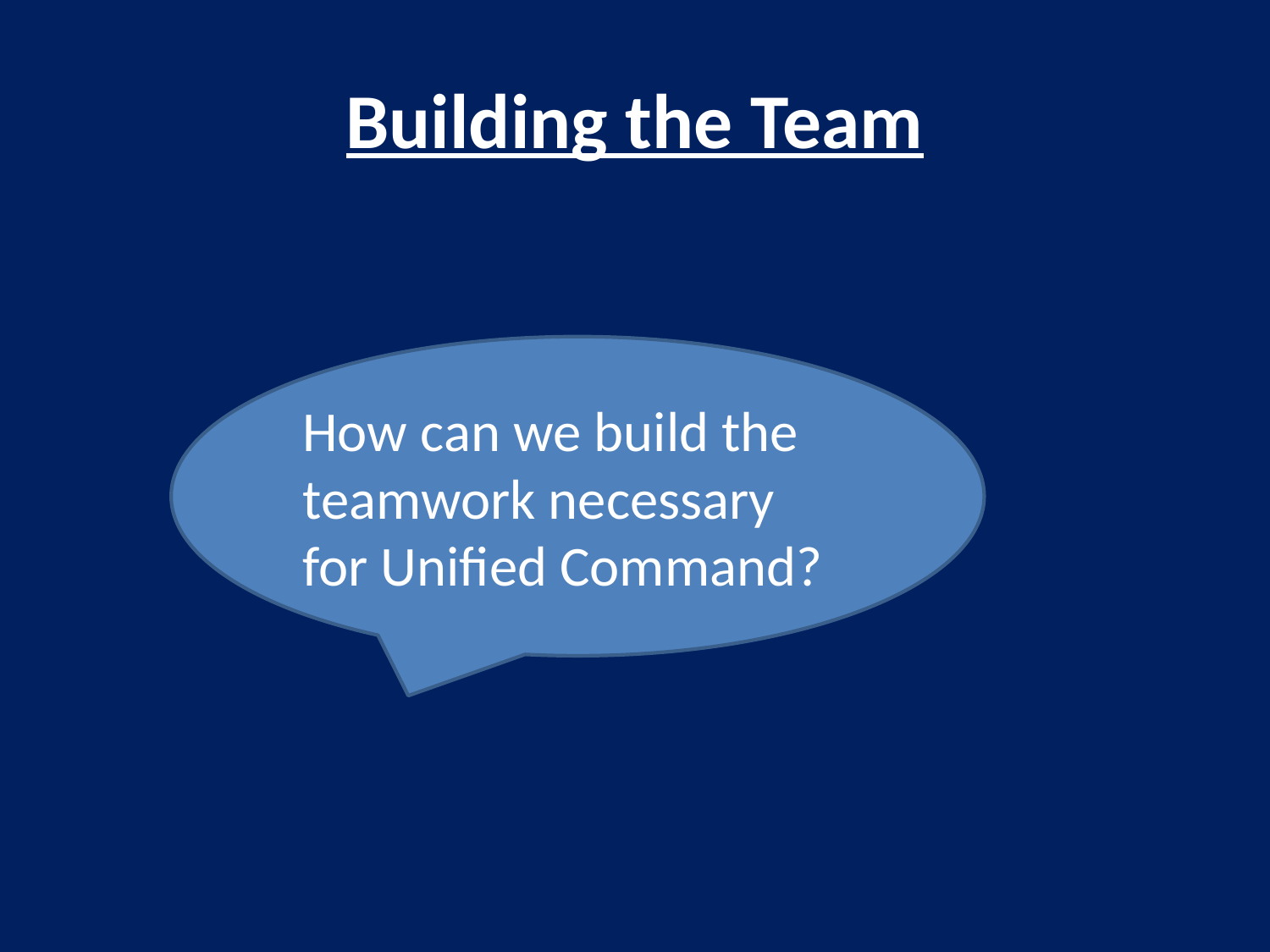

# Building the Team

How can we build the teamwork necessary for Unified Command?